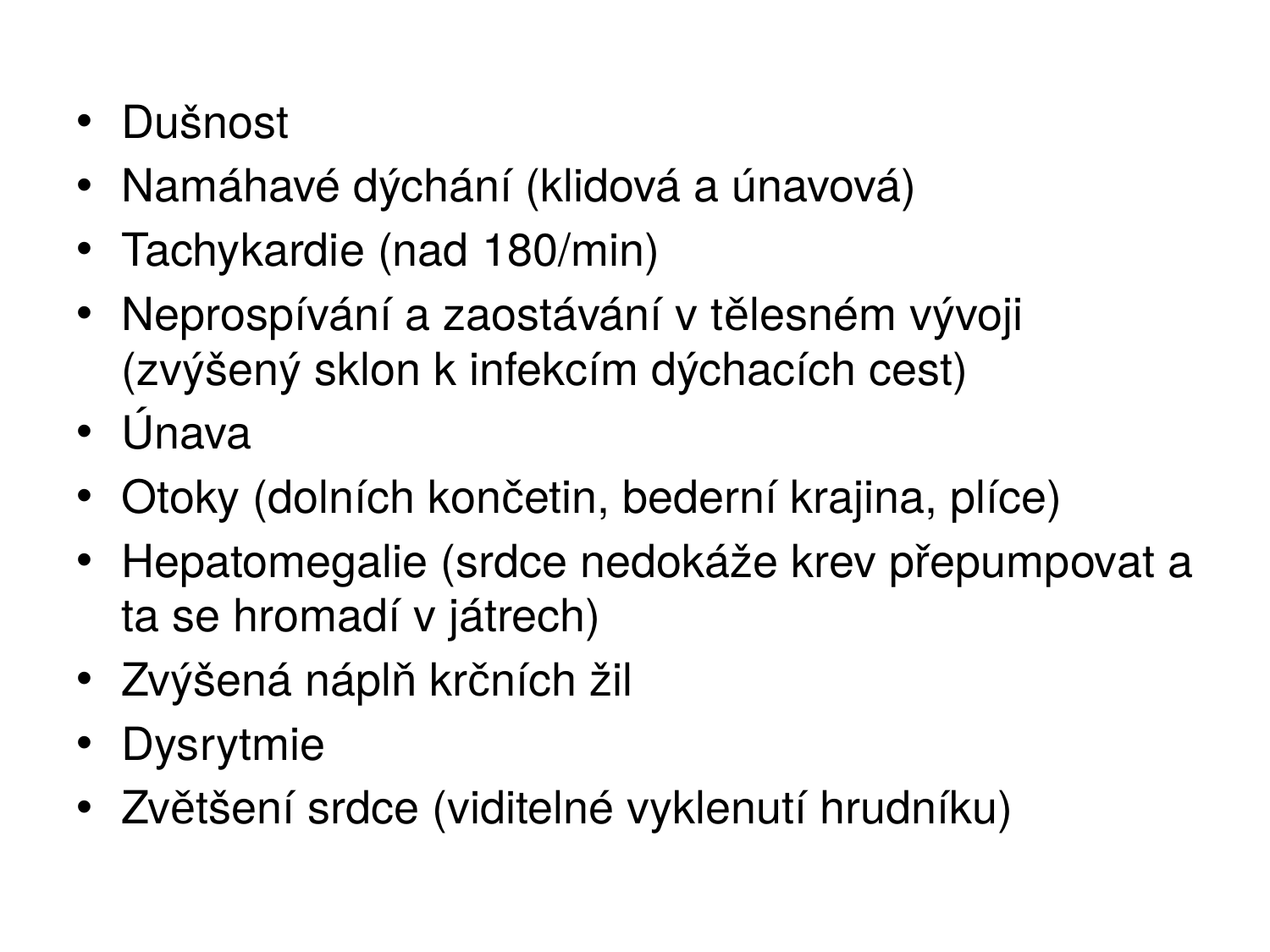

Dušnost
Namáhavé dýchání (klidová a únavová)
Tachykardie (nad 180/min)
Neprospívání a zaostávání v tělesném vývoji (zvýšený sklon k infekcím dýchacích cest)
Únava
Otoky (dolních končetin, bederní krajina, plíce)
Hepatomegalie (srdce nedokáže krev přepumpovat a ta se hromadí v játrech)
Zvýšená náplň krčních žil
Dysrytmie
Zvětšení srdce (viditelné vyklenutí hrudníku)